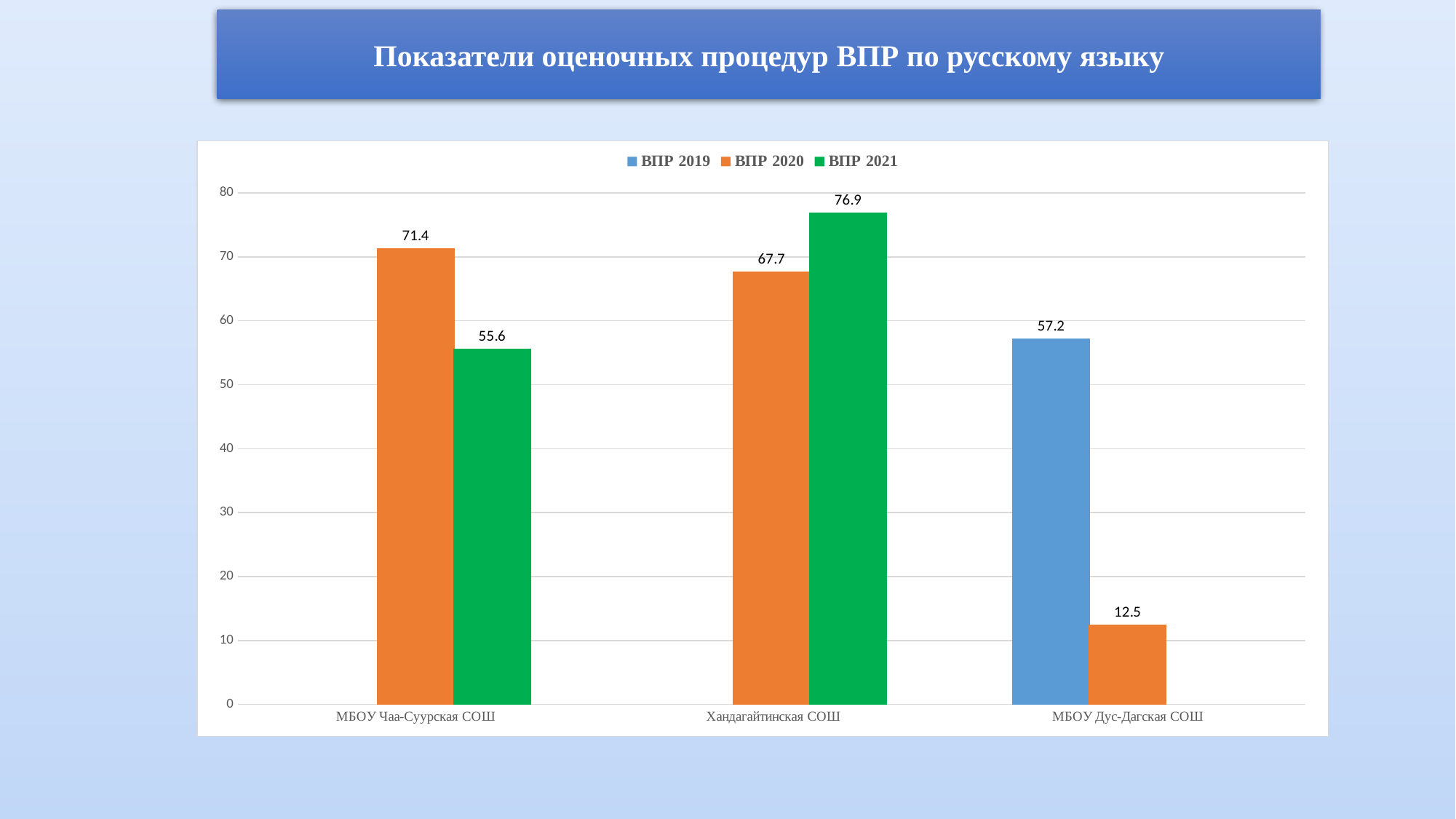

Показатели оценочных процедур ВПР по русскому языку

### Chart

| Category | ВПР 2019 | ВПР 2020 | ВПР 2021 |
|---|---|---|---|
| МБОУ Чаа-Суурская СОШ | None | 71.4 | 55.6 |
|  Хандагайтинская СОШ | None | 67.7 | 76.9 |
| МБОУ Дус-Дагская СОШ | 57.2 | 12.5 | None |